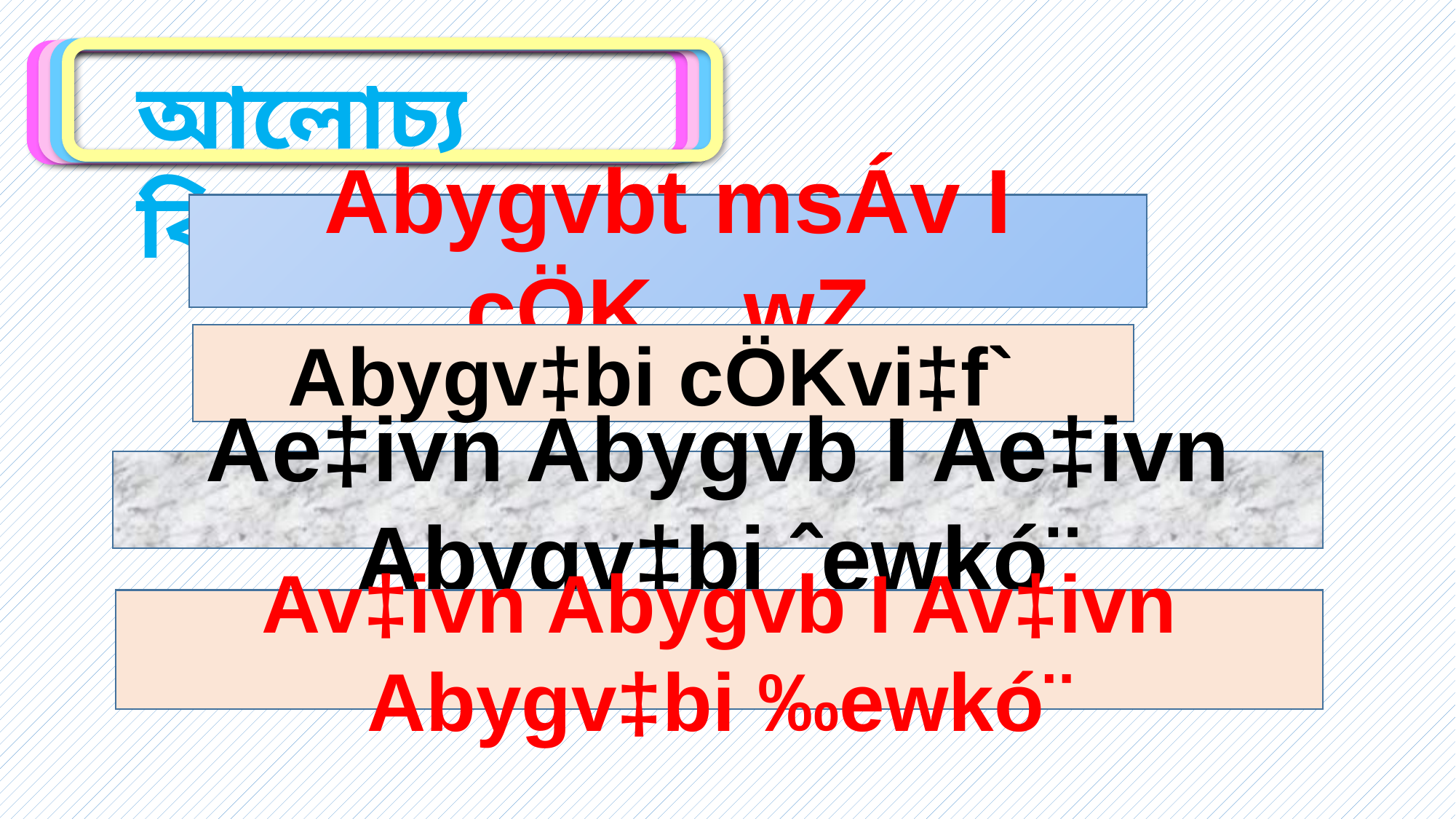

আলোচ্য বিষয়ঃ
Abygvbt msÁv I cÖK…wZ
Abygv‡bi cÖKvi‡f`
Ae‡ivn Abygvb I Ae‡ivn Abygv‡bi ˆewkó¨
Av‡ivn Abygvb I Av‡ivn Abygv‡bi ‰ewkó¨